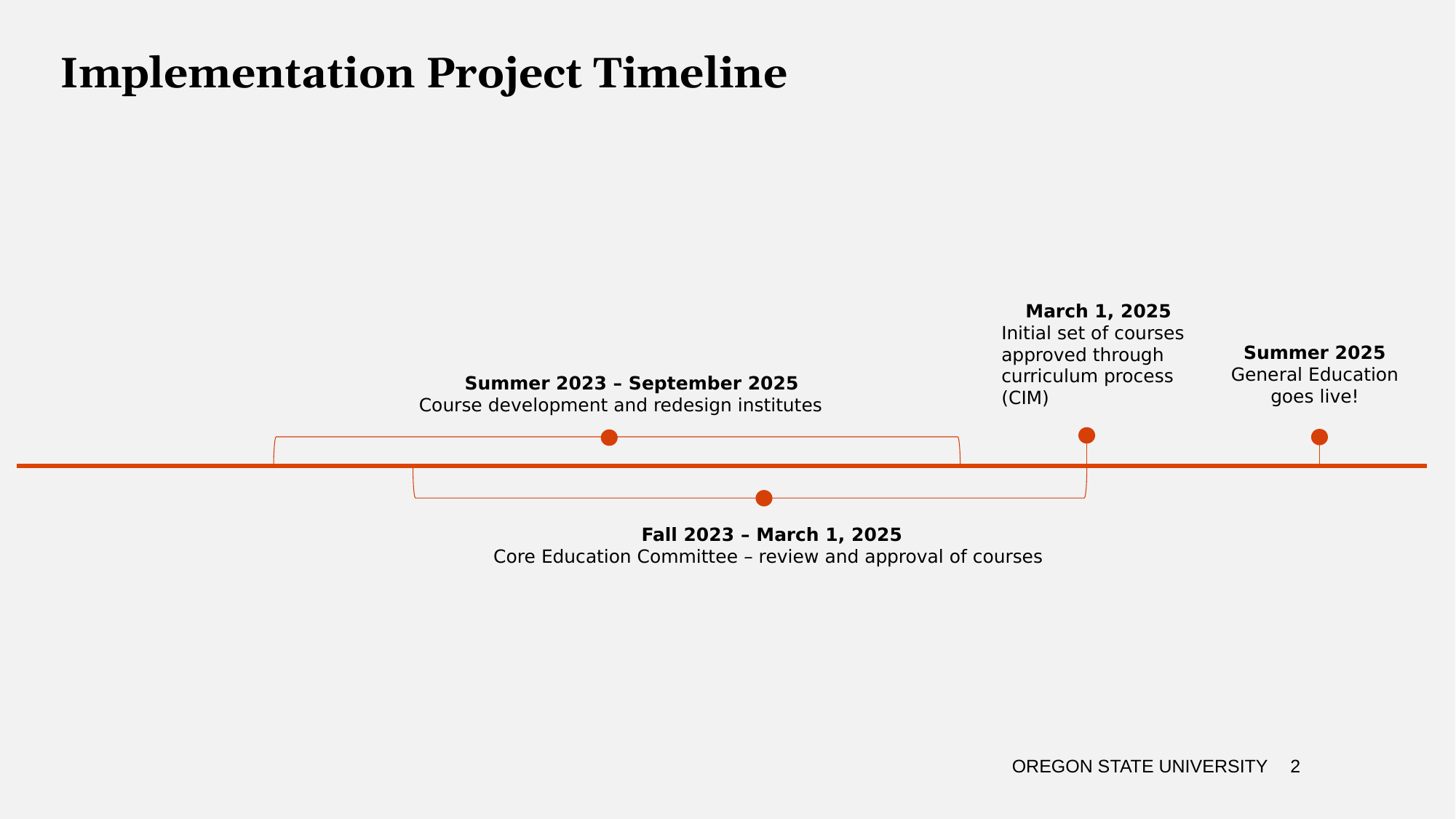

Implementation Project Timeline

March 1, 2025
Initial set of courses approved through curriculum process (CIM)

Summer 2025
General Education goes live!
Summer 2023 – September 2025
Course development and redesign institutes

Fall 2023 – March 1, 2025
Core Education Committee – review and approval of courses
OREGON STATE UNIVERSITY
2